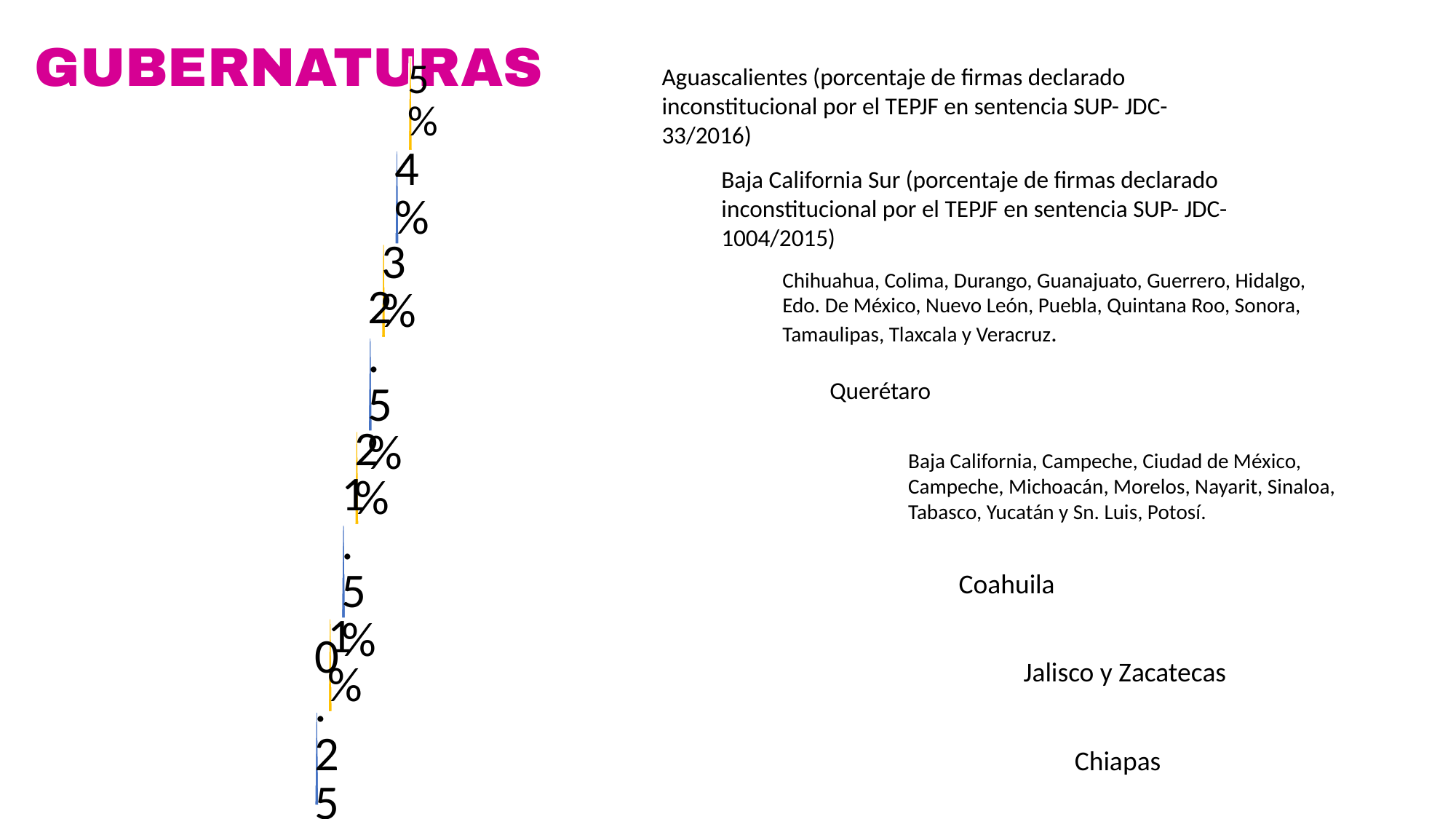

GUBERNATURAS
Aguascalientes (porcentaje de firmas declarado inconstitucional por el TEPJF en sentencia SUP- JDC-33/2016)
5%
4%
2%
1%
Baja California Sur (porcentaje de firmas declarado inconstitucional por el TEPJF en sentencia SUP- JDC-1004/2015)

Chihuahua, Colima, Durango, Guanajuato, Guerrero, Hidalgo, Edo. De México, Nuevo León, Puebla, Quintana Roo, Sonora, Tamaulipas, Tlaxcala y Veracruz.
Querétaro
Baja California, Campeche, Ciudad de México, Campeche, Michoacán, Morelos, Nayarit, Sinaloa, Tabasco, Yucatán y Sn. Luis, Potosí.
Coahuila
Jalisco y Zacatecas
Chiapas